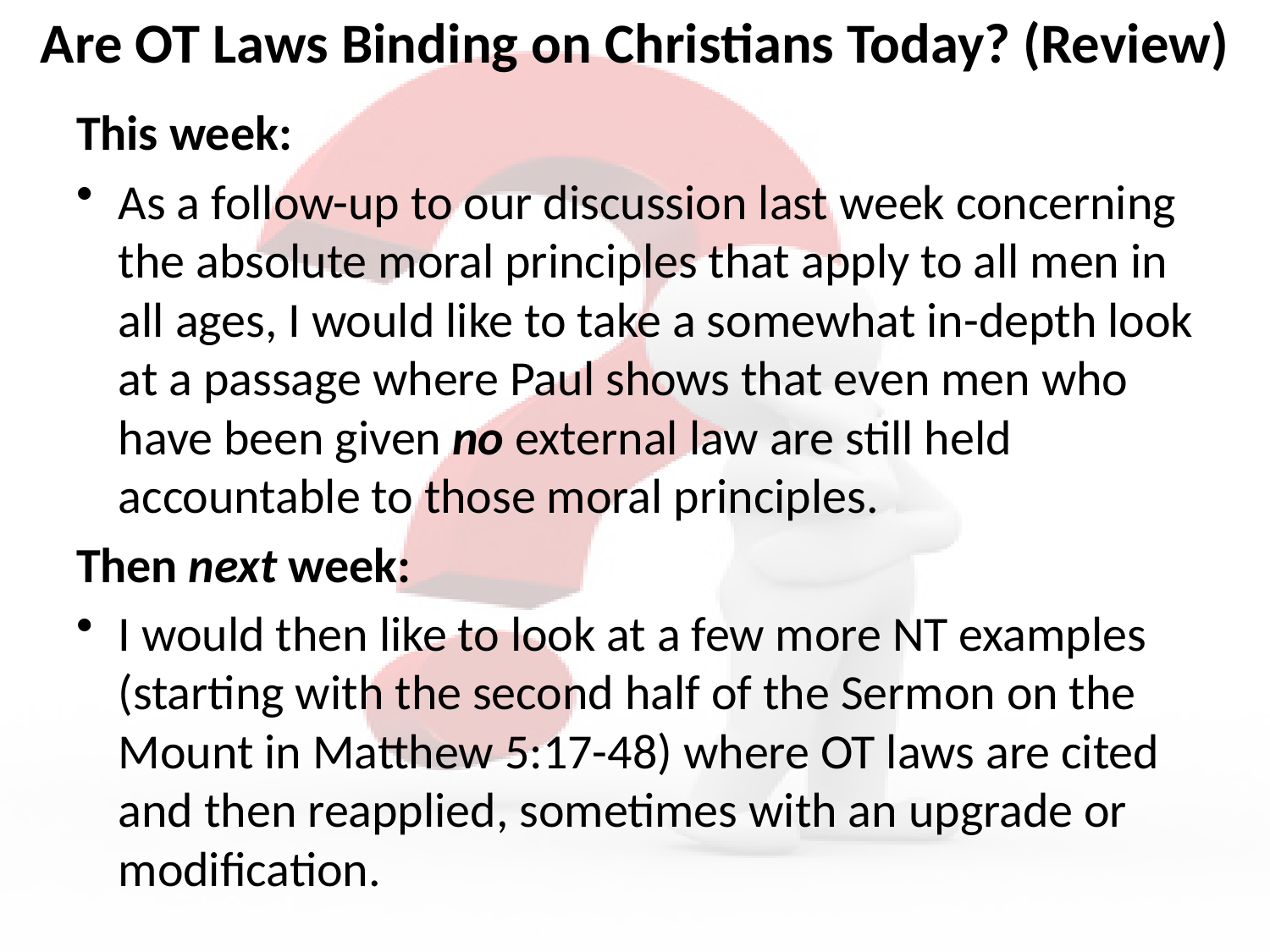

# Are OT Laws Binding on Christians Today? (Review)
This week:
As a follow-up to our discussion last week concerning the absolute moral principles that apply to all men in all ages, I would like to take a somewhat in-depth look at a passage where Paul shows that even men who have been given no external law are still held accountable to those moral principles.
Then next week:
I would then like to look at a few more NT examples (starting with the second half of the Sermon on the Mount in Matthew 5:17-48) where OT laws are cited and then reapplied, sometimes with an upgrade or modification.